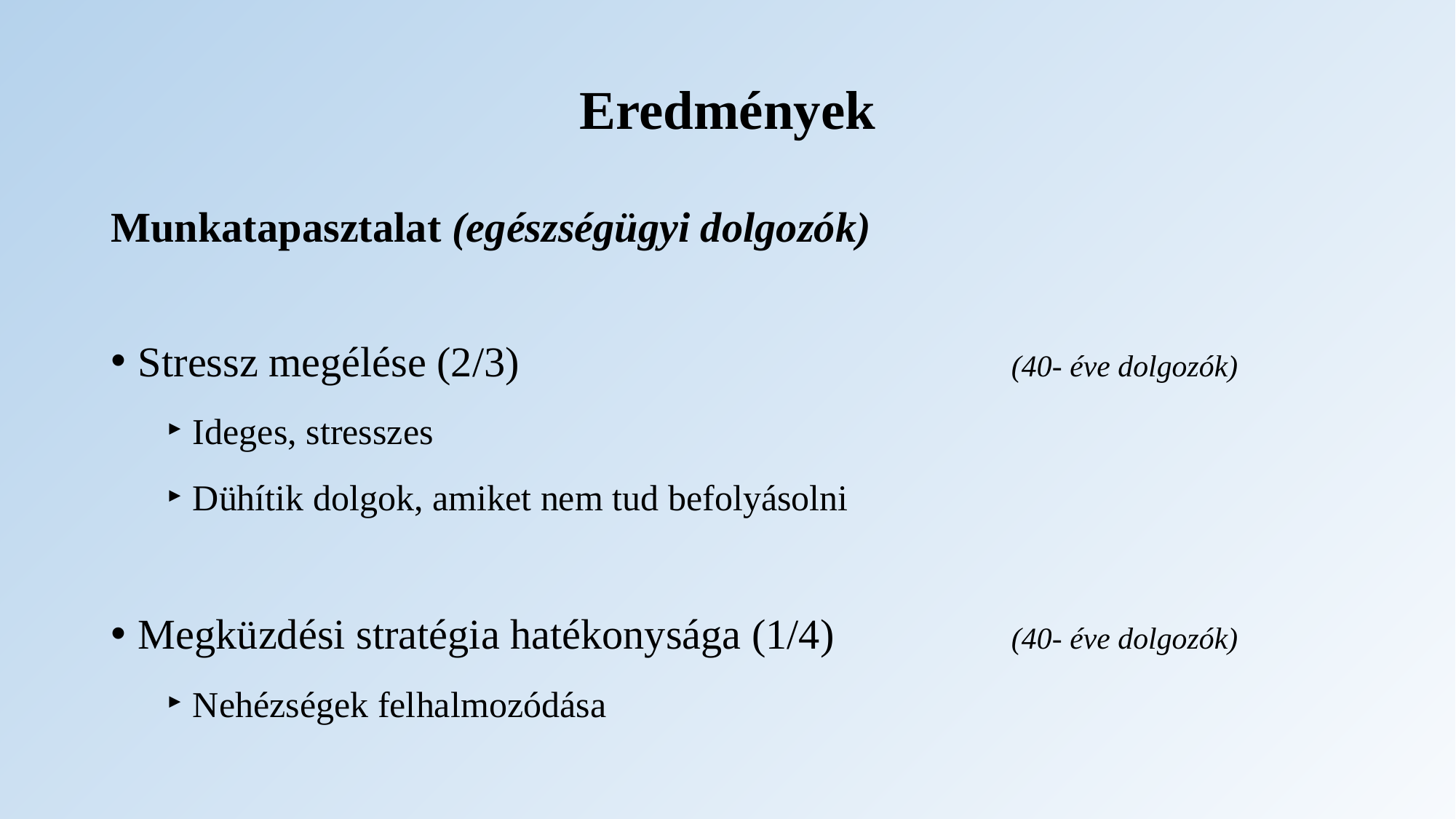

# Eredmények
Munkatapasztalat (egészségügyi dolgozók)

Stressz megélése (2/3)					(40- éve dolgozók)
Ideges, stresszes
Dühítik dolgok, amiket nem tud befolyásolni

Megküzdési stratégia hatékonysága (1/4)		(40- éve dolgozók)
Nehézségek felhalmozódása